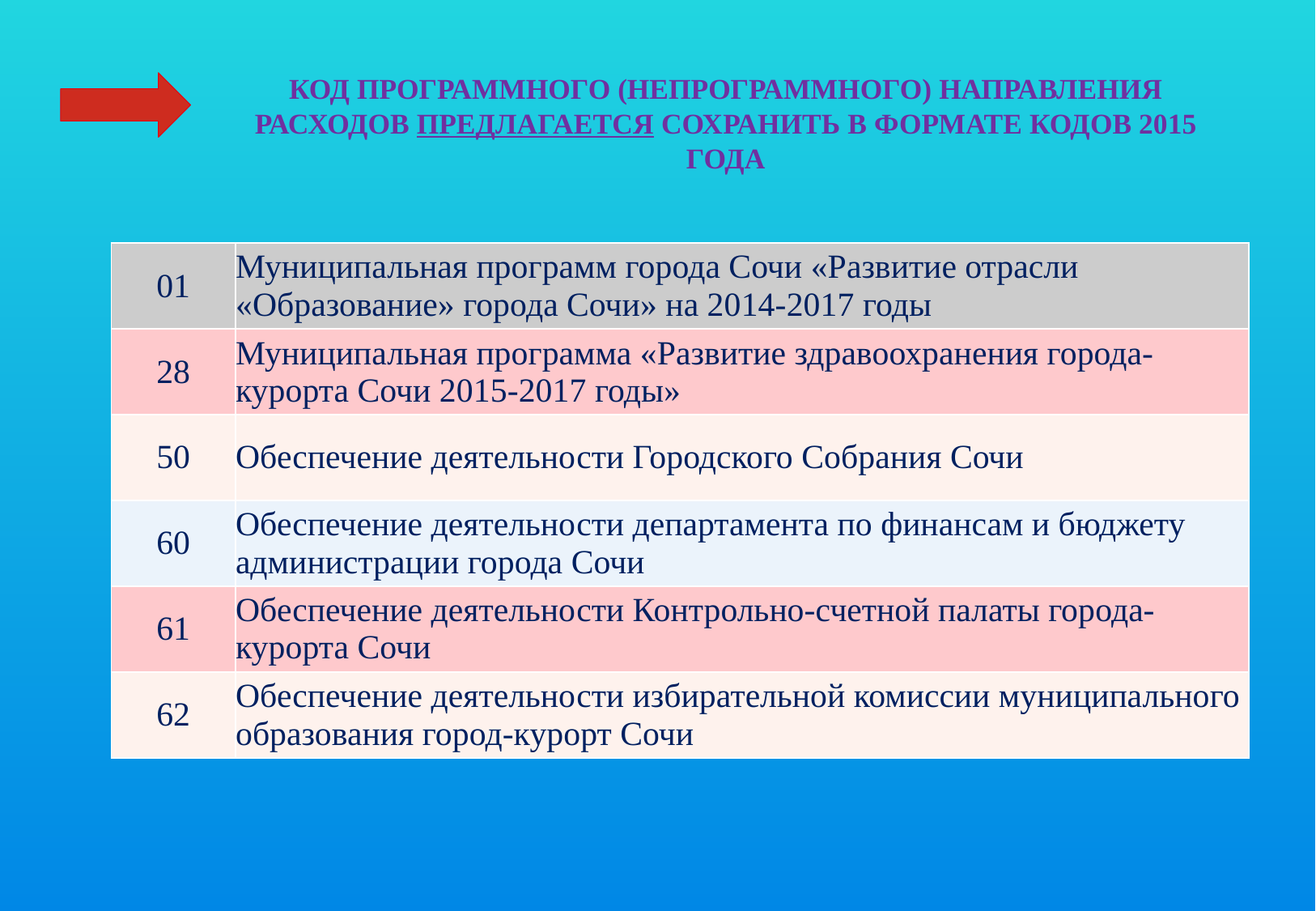

Код программного (непрограммного) направления расходов предлагается сохранить в формате кодов 2015 года

| 01 | Муниципальная программ города Сочи «Развитие отрасли «Образование» города Сочи» на 2014-2017 годы |
| --- | --- |
| 28 | Муниципальная программа «Развитие здравоохранения города-курорта Сочи 2015-2017 годы» |
| 50 | Обеспечение деятельности Городского Собрания Сочи |
| 60 | Обеспечение деятельности департамента по финансам и бюджету администрации города Сочи |
| 61 | Обеспечение деятельности Контрольно-счетной палаты города-курорта Сочи |
| 62 | Обеспечение деятельности избирательной комиссии муниципального образования город-курорт Сочи |